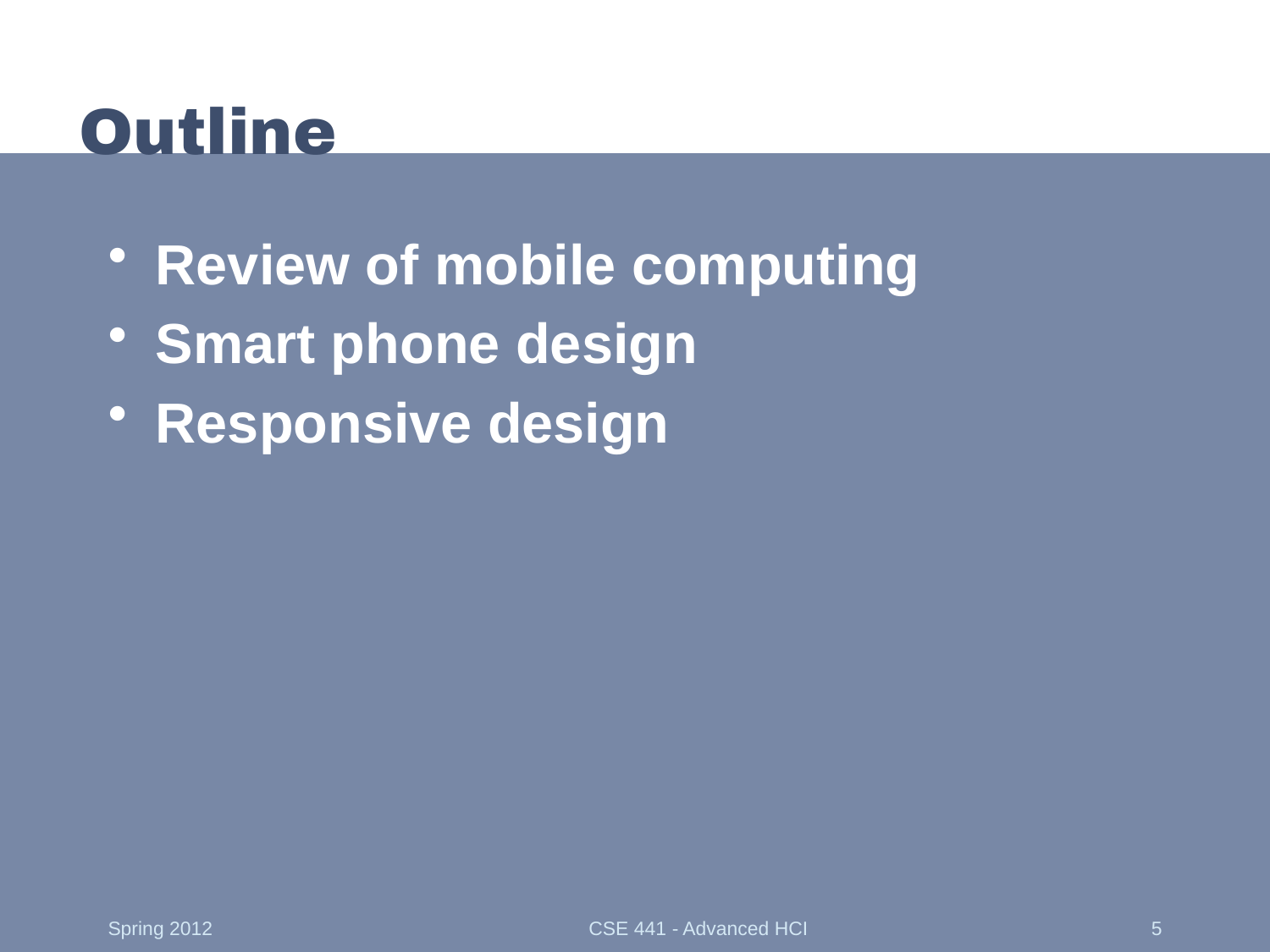

# Outline
Review of mobile computing
Smart phone design
Responsive design

Spring 2012
CSE 441 - Advanced HCI
5